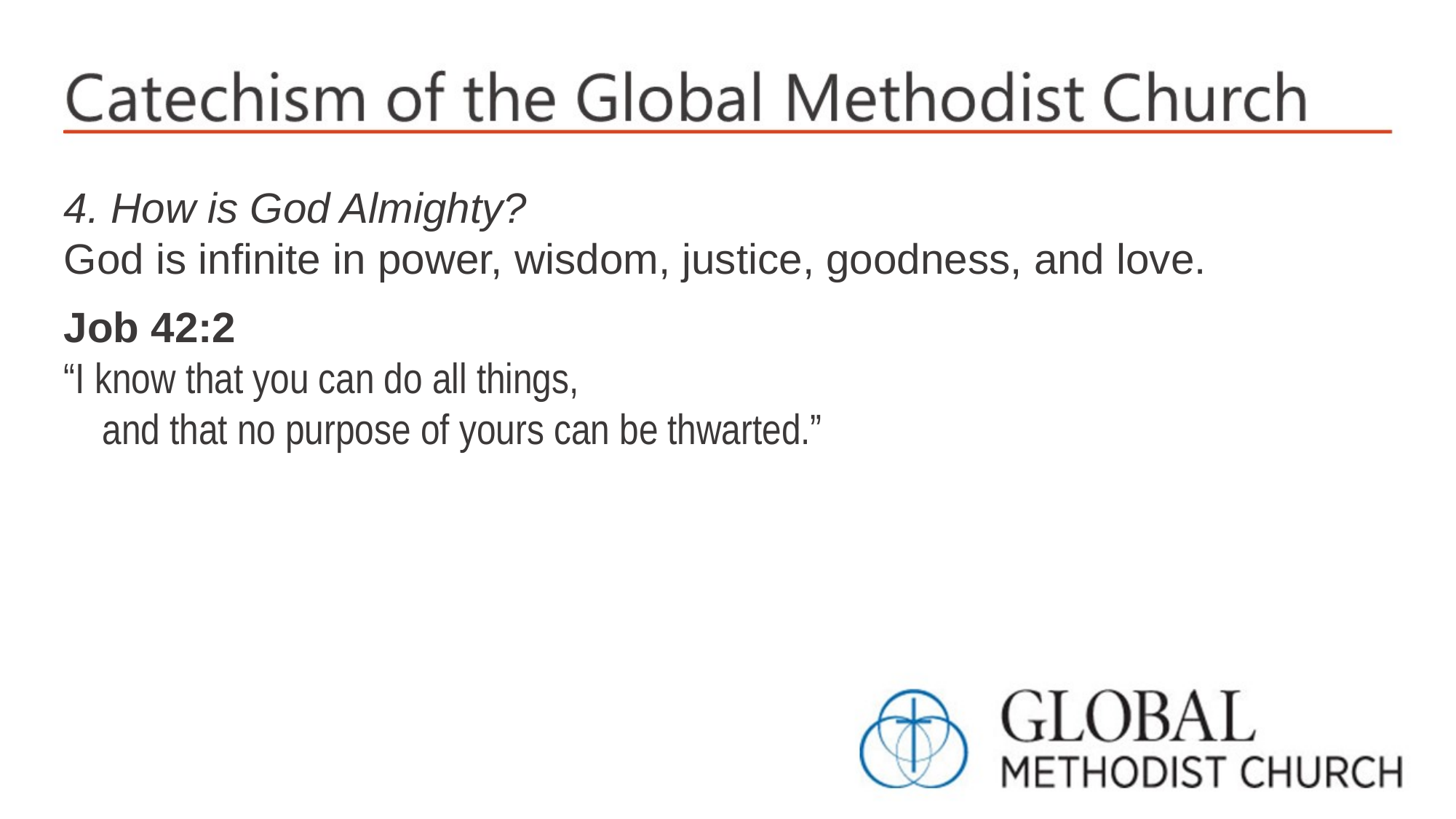

4. How is God Almighty?
God is infinite in power, wisdom, justice, goodness, and love.
Job 42:2
“I know that you can do all things,
    and that no purpose of yours can be thwarted.”